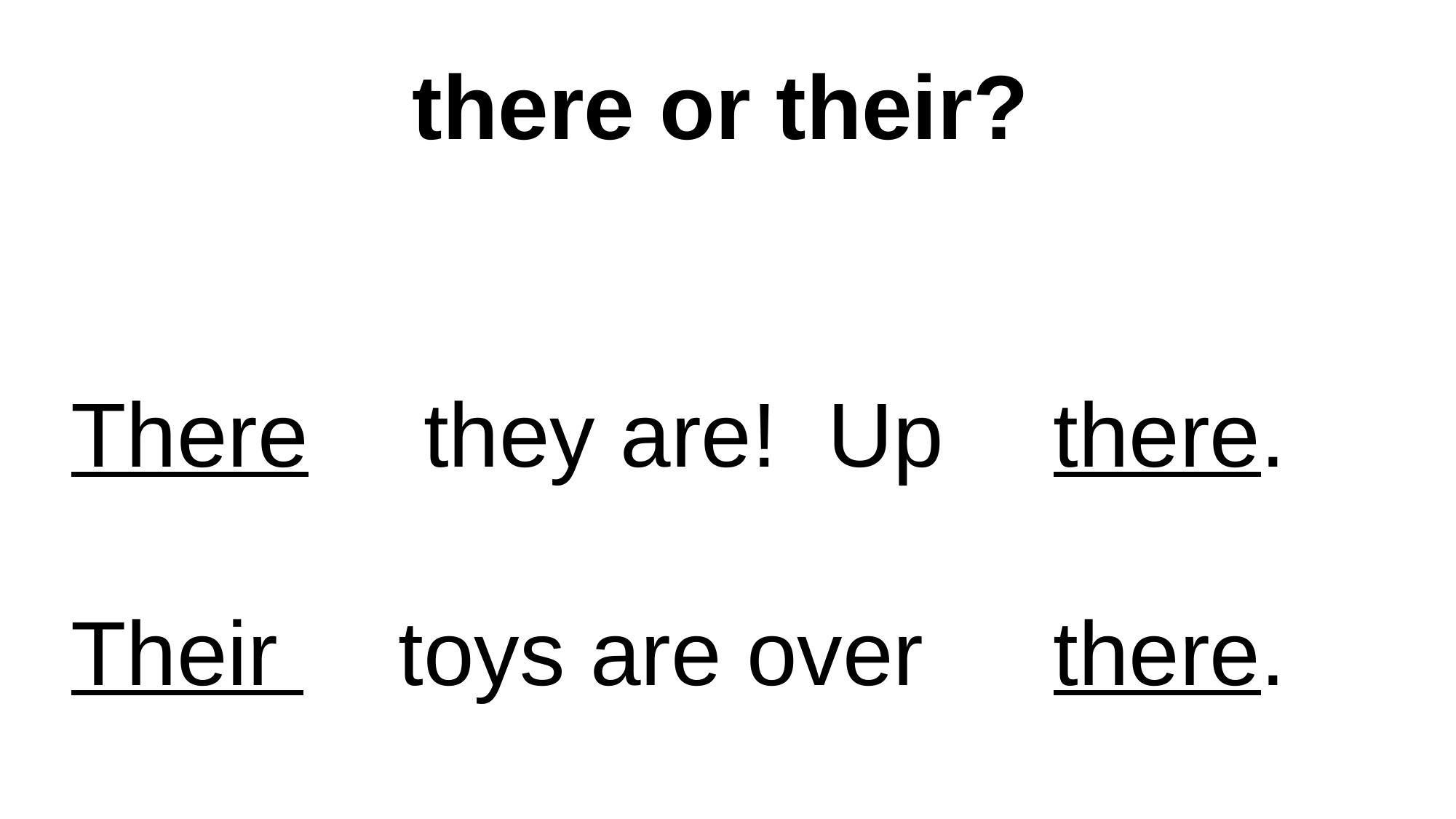

there or their?

There	 they are!  Up 	there.

Their 	toys are over 	there.